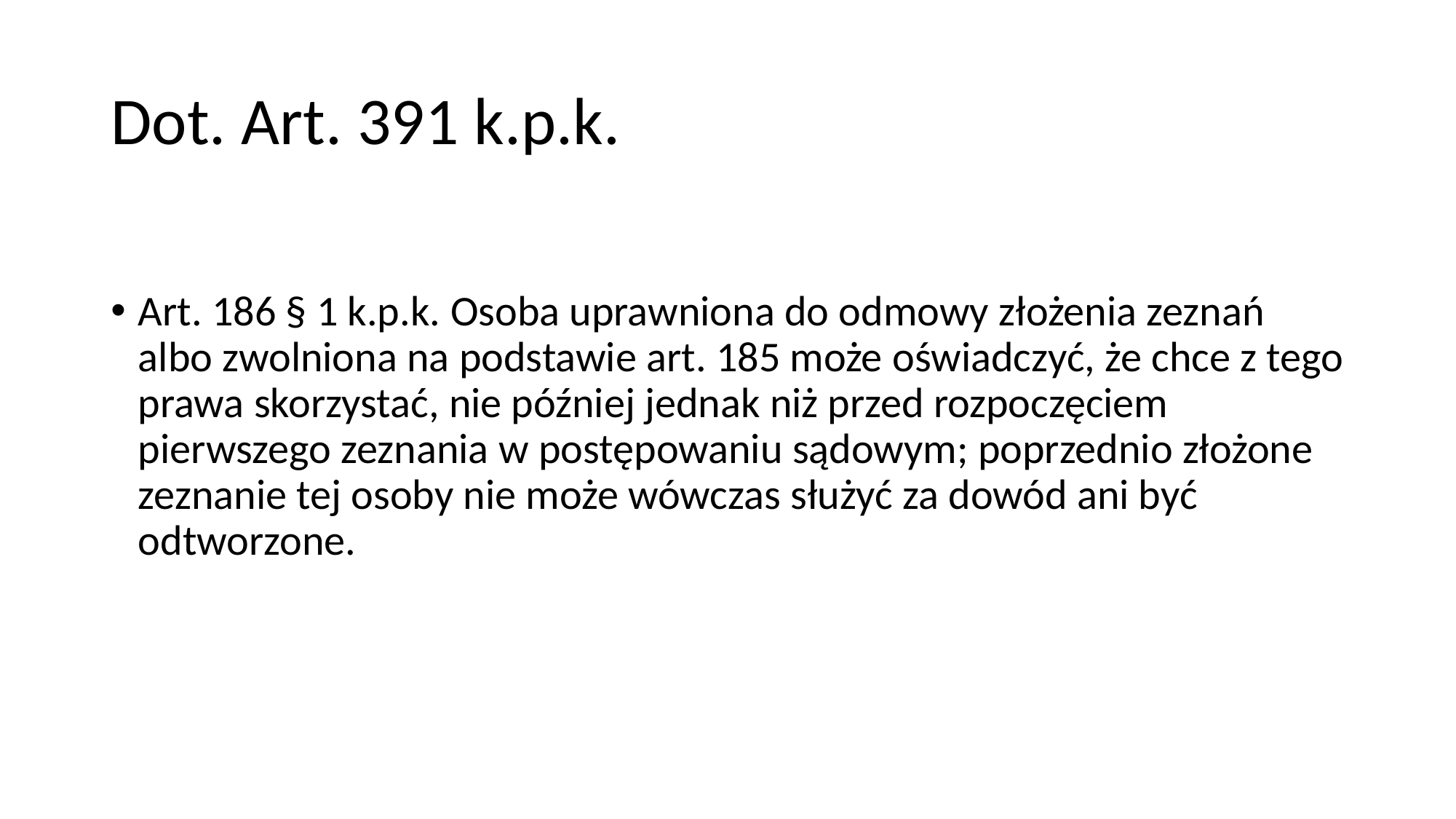

# Dot. Art. 391 k.p.k.

Art. 186 § 1 k.p.k. Osoba uprawniona do odmowy złożenia zeznań albo zwolniona na podstawie art. 185 może oświadczyć, że chce z tego prawa skorzystać, nie później jednak niż przed rozpoczęciem pierwszego zeznania w postępowaniu sądowym; poprzednio złożone zeznanie tej osoby nie może wówczas służyć za dowód ani być odtworzone.